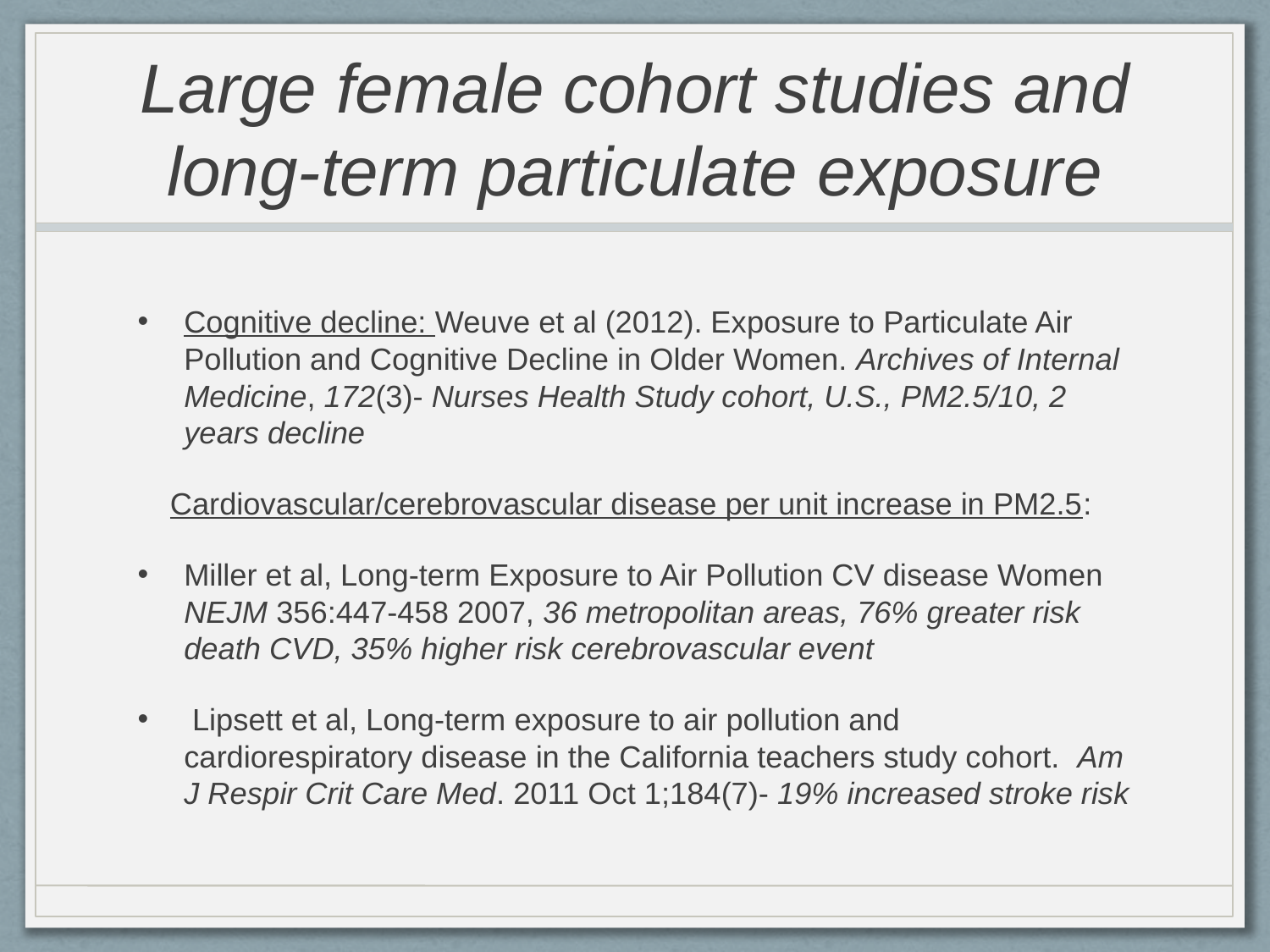

# Large female cohort studies and long-term particulate exposure
Cognitive decline: Weuve et al (2012). Exposure to Particulate Air Pollution and Cognitive Decline in Older Women. Archives of Internal Medicine, 172(3)- Nurses Health Study cohort, U.S., PM2.5/10, 2 years decline
Cardiovascular/cerebrovascular disease per unit increase in PM2.5:
Miller et al, Long-term Exposure to Air Pollution CV disease Women NEJM 356:447-458 2007, 36 metropolitan areas, 76% greater risk death CVD, 35% higher risk cerebrovascular event
 Lipsett et al, Long-term exposure to air pollution and cardiorespiratory disease in the California teachers study cohort.  Am J Respir Crit Care Med. 2011 Oct 1;184(7)- 19% increased stroke risk